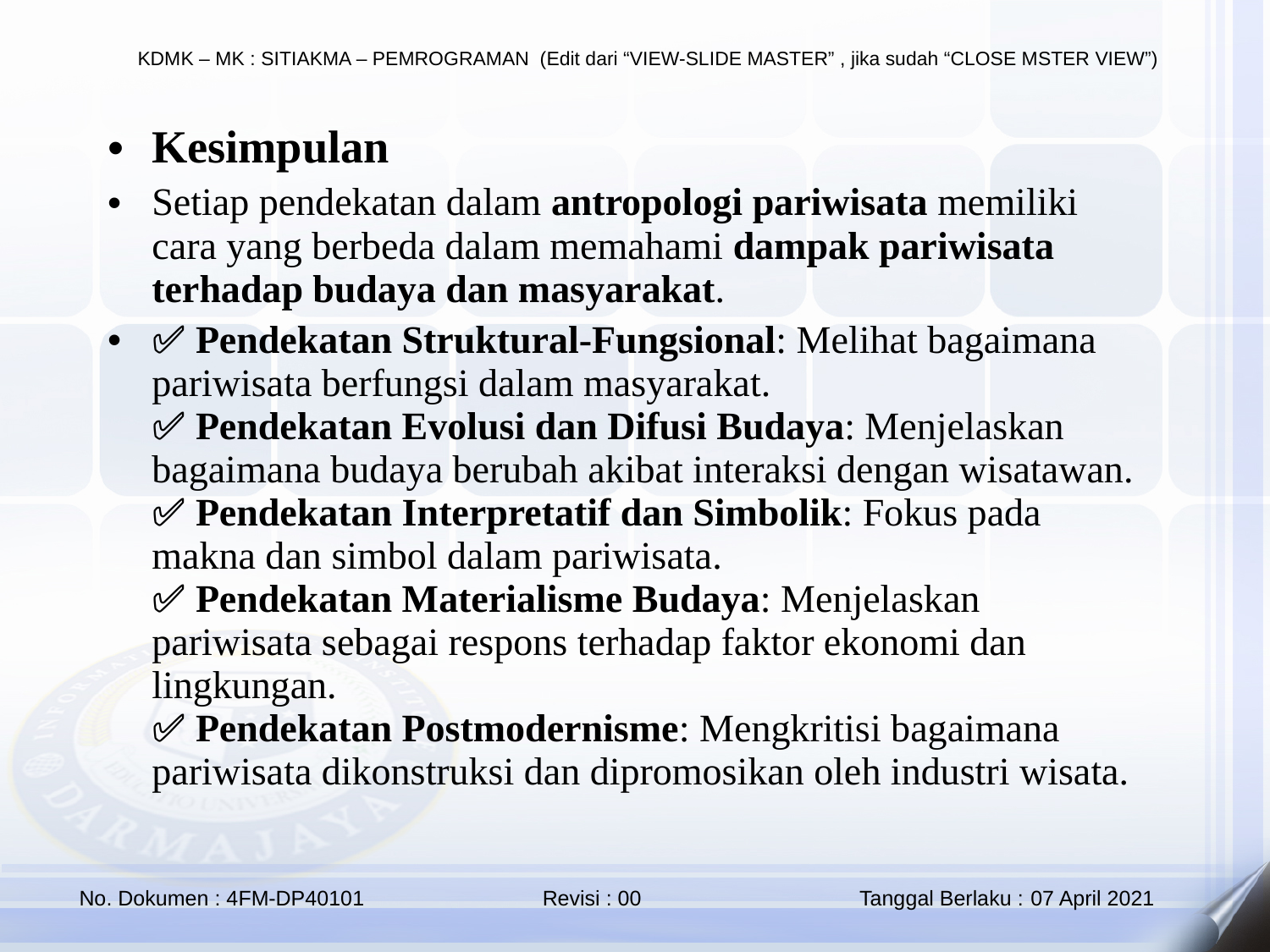

Kesimpulan
Setiap pendekatan dalam antropologi pariwisata memiliki cara yang berbeda dalam memahami dampak pariwisata terhadap budaya dan masyarakat.
✅ Pendekatan Struktural-Fungsional: Melihat bagaimana pariwisata berfungsi dalam masyarakat.
✅ Pendekatan Evolusi dan Difusi Budaya: Menjelaskan bagaimana budaya berubah akibat interaksi dengan wisatawan.
✅ Pendekatan Interpretatif dan Simbolik: Fokus pada makna dan simbol dalam pariwisata.
✅ Pendekatan Materialisme Budaya: Menjelaskan pariwisata sebagai respons terhadap faktor ekonomi dan lingkungan.
✅ Pendekatan Postmodernisme: Mengkritisi bagaimana pariwisata dikonstruksi dan dipromosikan oleh industri wisata.